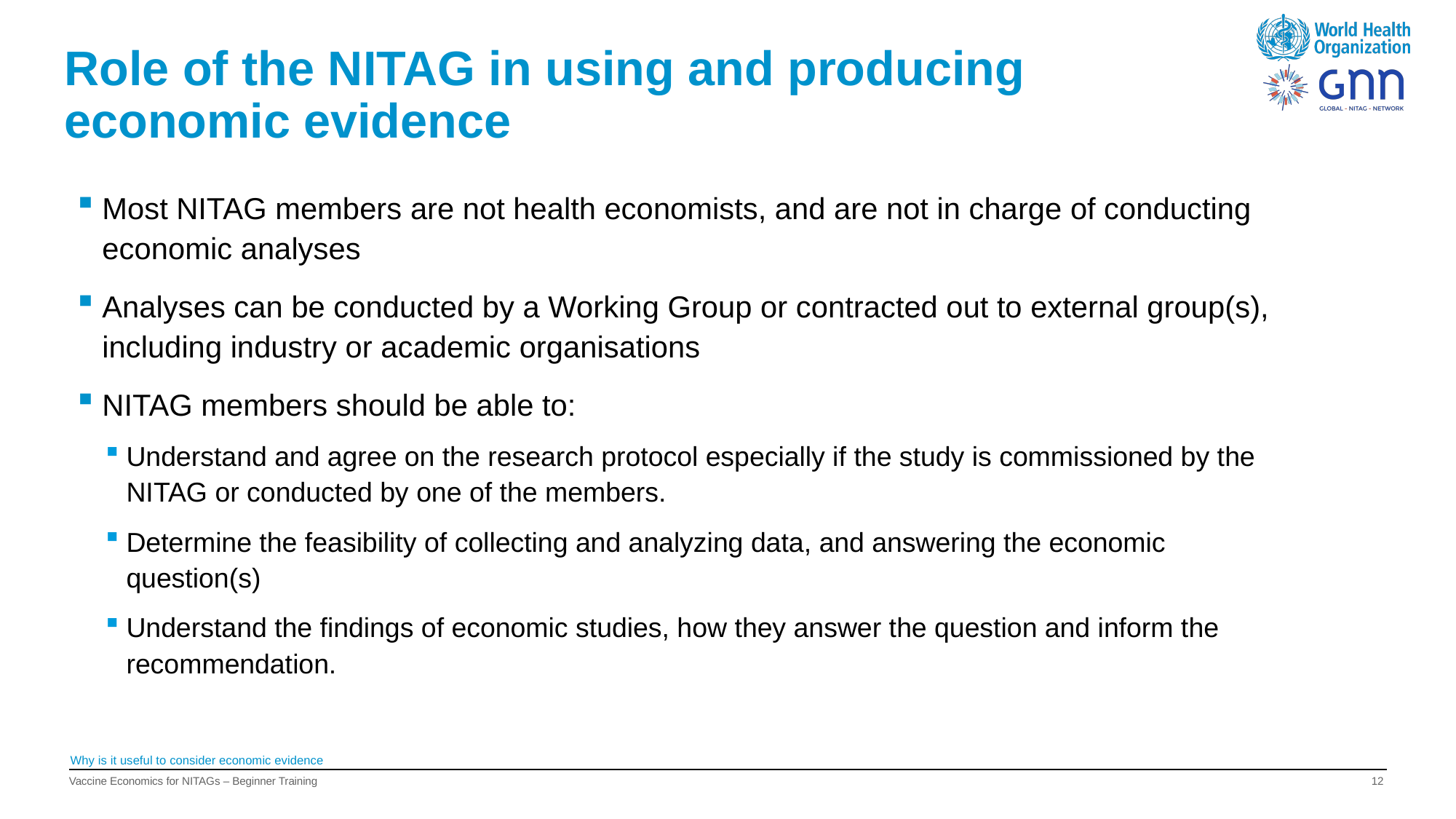

# Role of the NITAG in using and producing economic evidence
Most NITAG members are not health economists, and are not in charge of conducting economic analyses
Analyses can be conducted by a Working Group or contracted out to external group(s), including industry or academic organisations
NITAG members should be able to:
Understand and agree on the research protocol especially if the study is commissioned by the NITAG or conducted by one of the members.
Determine the feasibility of collecting and analyzing data, and answering the economic question(s)
Understand the findings of economic studies, how they answer the question and inform the recommendation.

Why is it useful to consider economic evidence
Vaccine Economics for NITAGs – Beginner Training
12